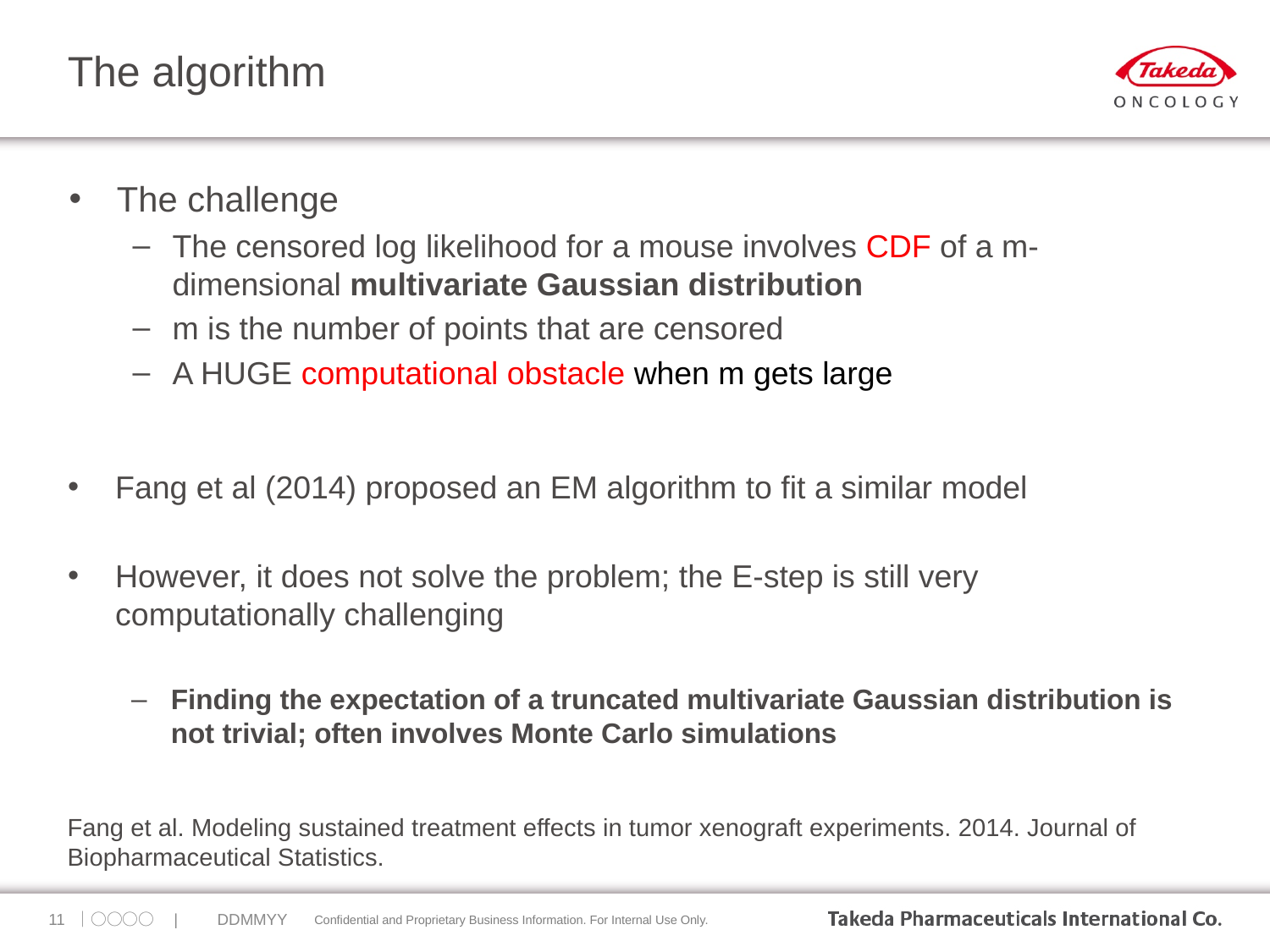

# The algorithm
The challenge
The censored log likelihood for a mouse involves CDF of a m-dimensional multivariate Gaussian distribution
m is the number of points that are censored
A HUGE computational obstacle when m gets large
Fang et al (2014) proposed an EM algorithm to fit a similar model

However, it does not solve the problem; the E-step is still very computationally challenging

Finding the expectation of a truncated multivariate Gaussian distribution is not trivial; often involves Monte Carlo simulations
Fang et al. Modeling sustained treatment effects in tumor xenograft experiments. 2014. Journal of Biopharmaceutical Statistics.
11
｜○○○○　|　　DDMMYY